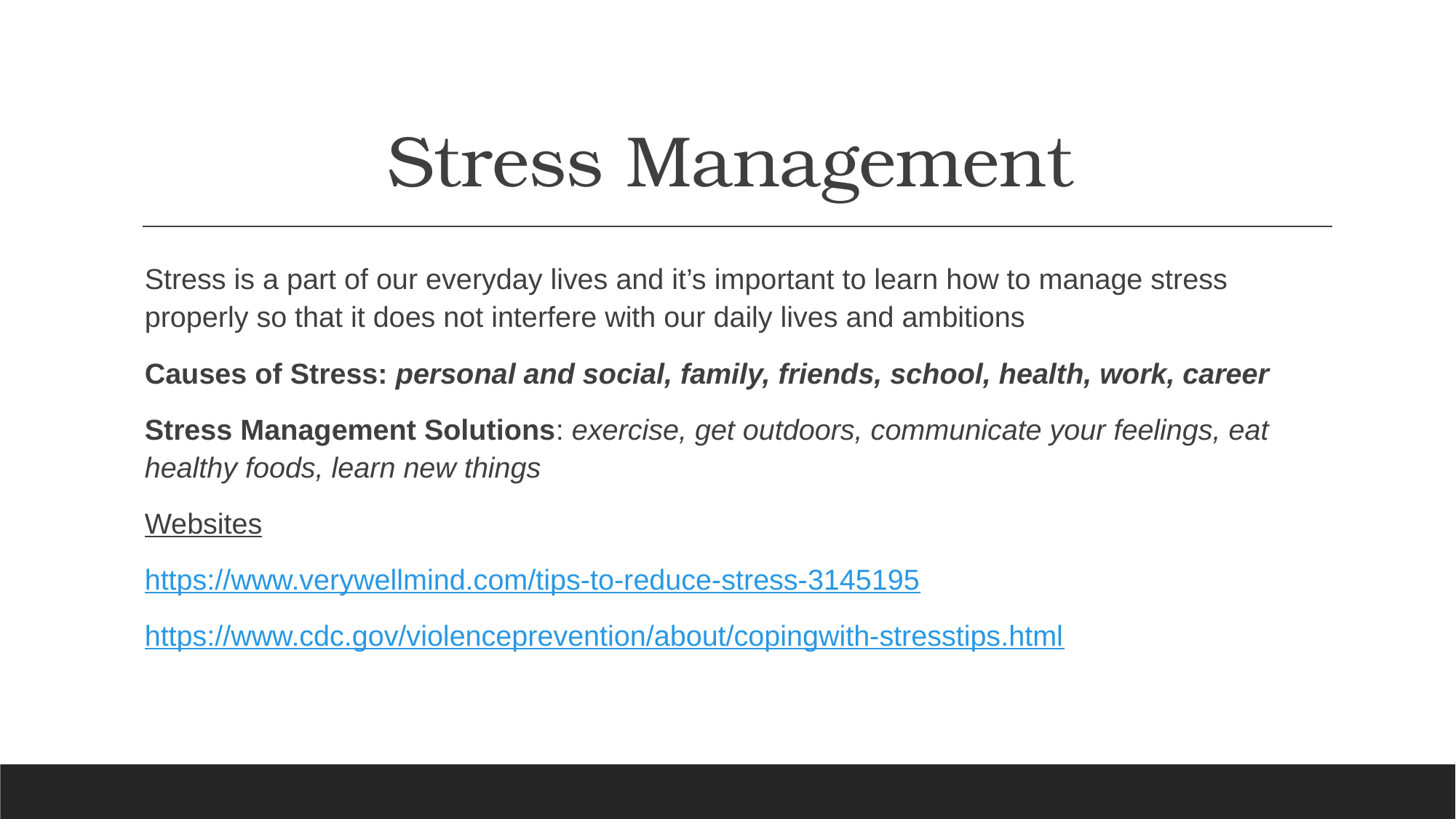

# Stress Management
Stress is a part of our everyday lives and it’s important to learn how to manage stress properly so that it does not interfere with our daily lives and ambitions
Causes of Stress: personal and social, family, friends, school, health, work, career
Stress Management Solutions: exercise, get outdoors, communicate your feelings, eat healthy foods, learn new things
Websites
https://www.verywellmind.com/tips-to-reduce-stress-3145195
https://www.cdc.gov/violenceprevention/about/copingwith-stresstips.html